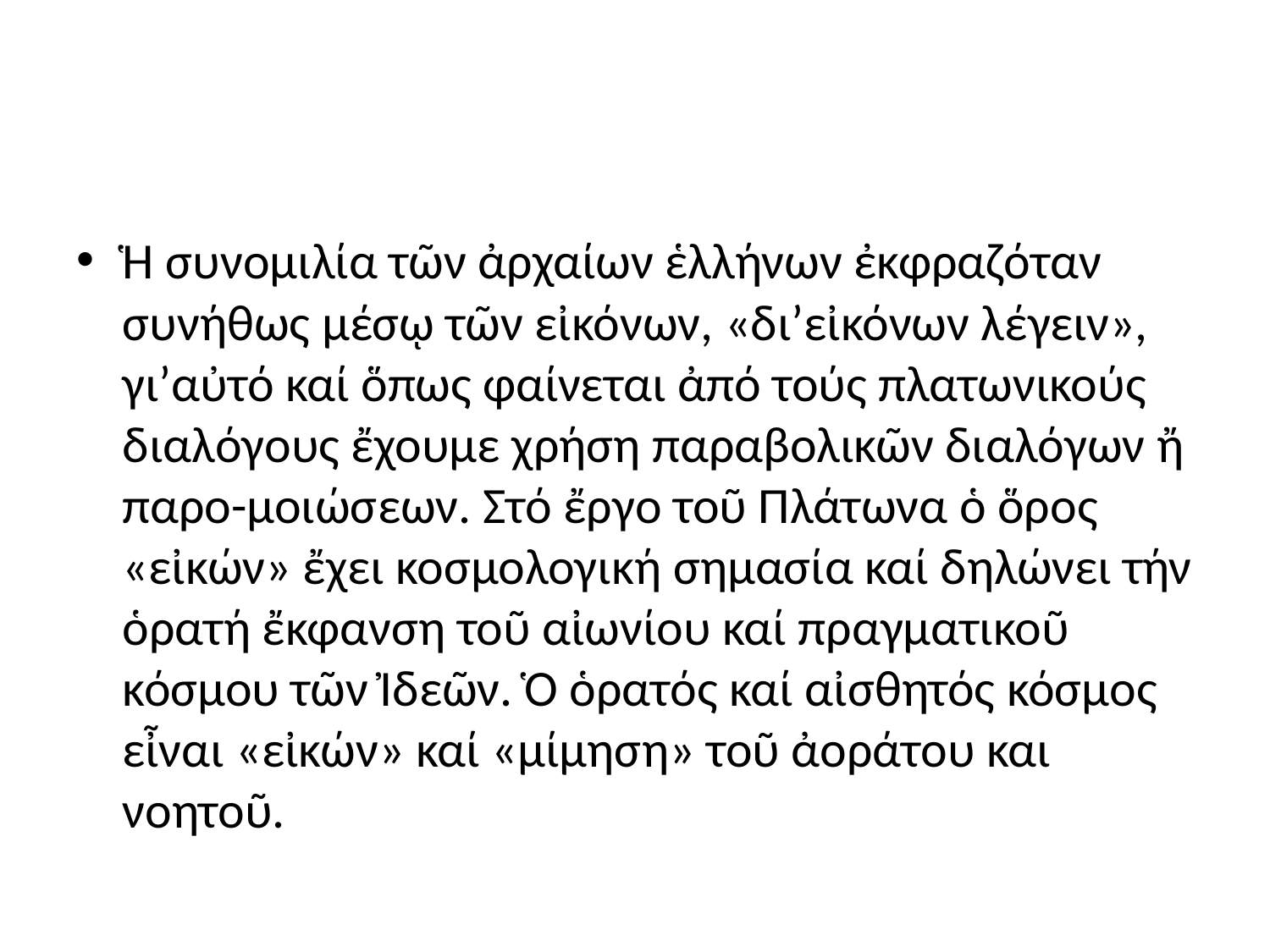

#
Ἡ συνομιλία τῶν ἀρχαίων ἑλλήνων ἐκφραζόταν συνήθως μέσῳ τῶν εἰκόνων, «δι’εἰκόνων λέγειν», γι’αὐτό καί ὅπως φαίνεται ἀπό τούς πλατωνικούς διαλόγους ἔχουμε χρήση παραβολικῶν διαλόγων ἤ παρο-μοιώσεων. Στό ἔργο τοῦ Πλάτωνα ὁ ὅρος «εἰκών» ἔχει κοσμολογική σημασία καί δηλώνει τήν ὁρατή ἔκφανση τοῦ αἰωνίου καί πραγματικοῦ κόσμου τῶν Ἰδεῶν. Ὁ ὁρατός καί αἰσθητός κόσμος εἶναι «εἰκών» καί «μίμηση» τοῦ ἀοράτου και νοητοῦ.